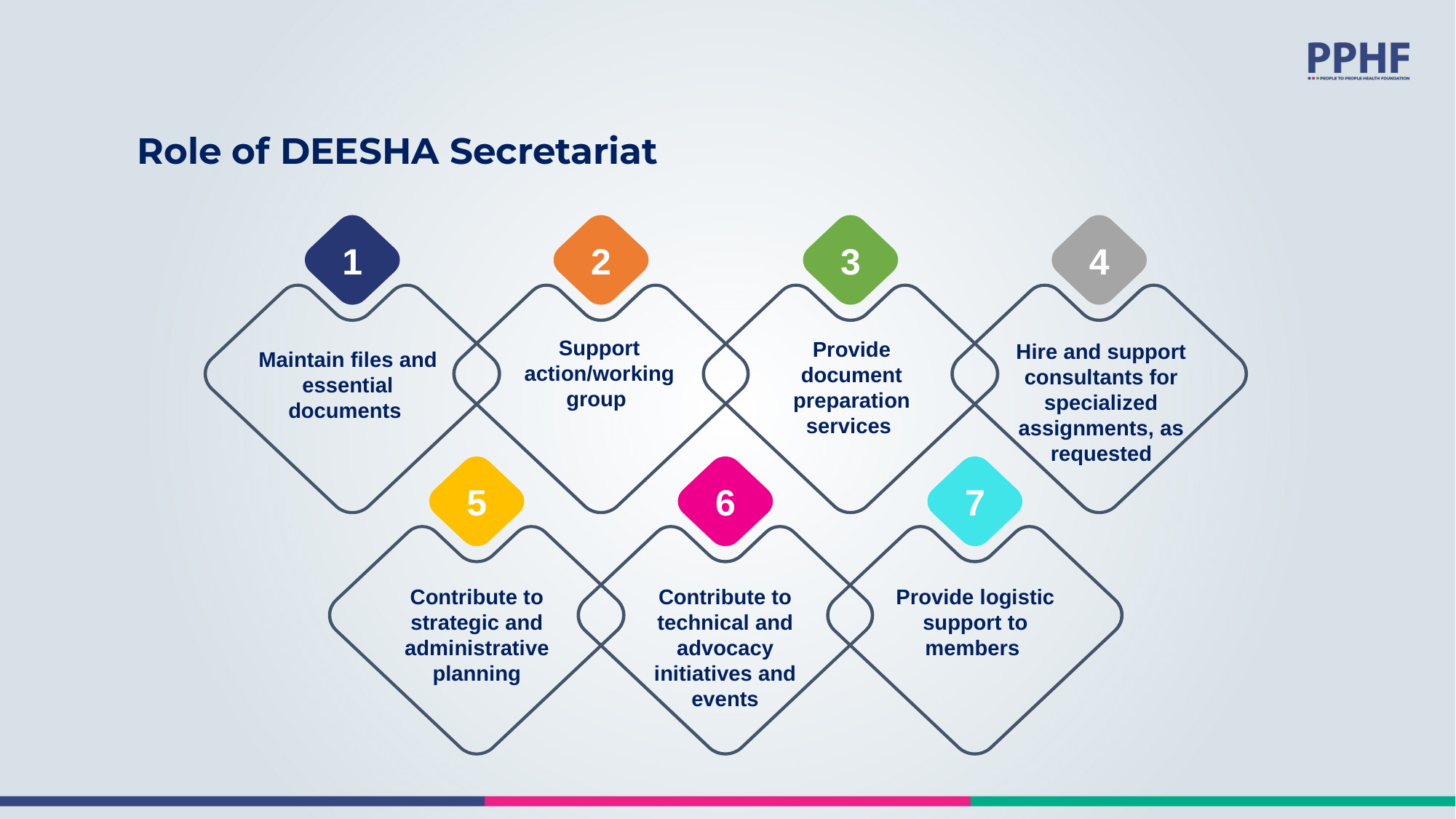

Role of DEESHA Secretariat
1
2
3
4

Support action/working group
Provide document preparation services
Hire and support consultants for specialized assignments, as requested
Maintain files and essential documents
5
6
7

Contribute to strategic and administrative planning
Contribute to technical and advocacy initiatives and events
Provide logistic support to members